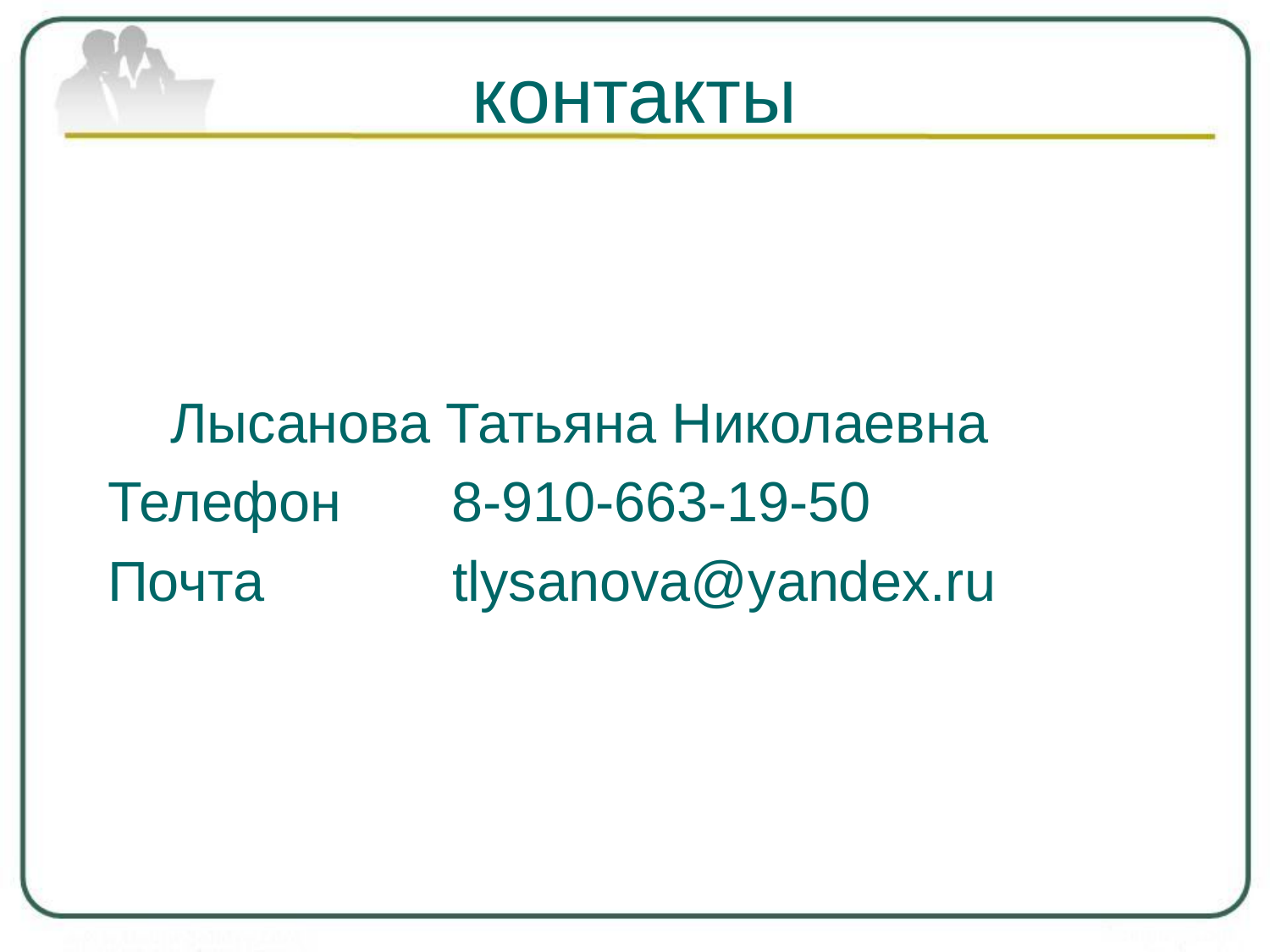

# контакты

      Лысанова Татьяна Николаевна
  Телефон       8-910-663-19-50
  Почта            tlysanova@yandex.ru